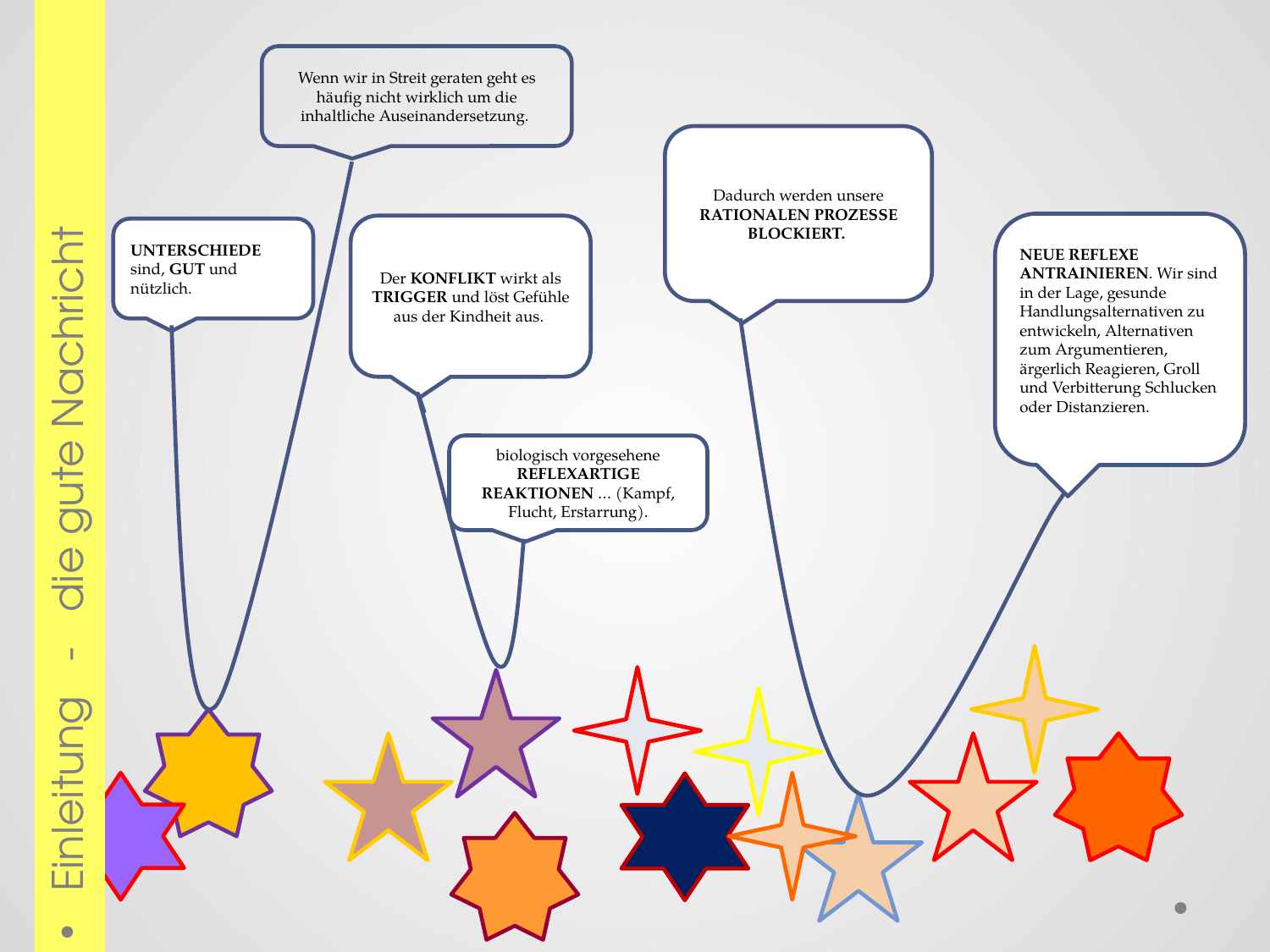

Wenn wir in Streit geraten geht es häufig nicht wirklich um die inhaltliche Auseinandersetzung.
Dadurch werden unsere RATIONALEN PROZESSE BLOCKIERT.

NEUE REFLEXE ANTRAINIEREN. Wir sind in der Lage, gesunde Handlungsalternativen zu entwickeln, Alternativen zum Argumentieren, ärgerlich Reagieren, Groll und Verbitterung Schlucken oder Distanzieren.
Der KONFLIKT wirkt als TRIGGER und löst Gefühle aus der Kindheit aus.
UNTERSCHIEDE sind, GUT und nützlich.

biologisch vorgesehene REFLEXARTIGE REAKTIONEN … (Kampf, Flucht, Erstarrung).
Einleitung   -   die gute Nachricht